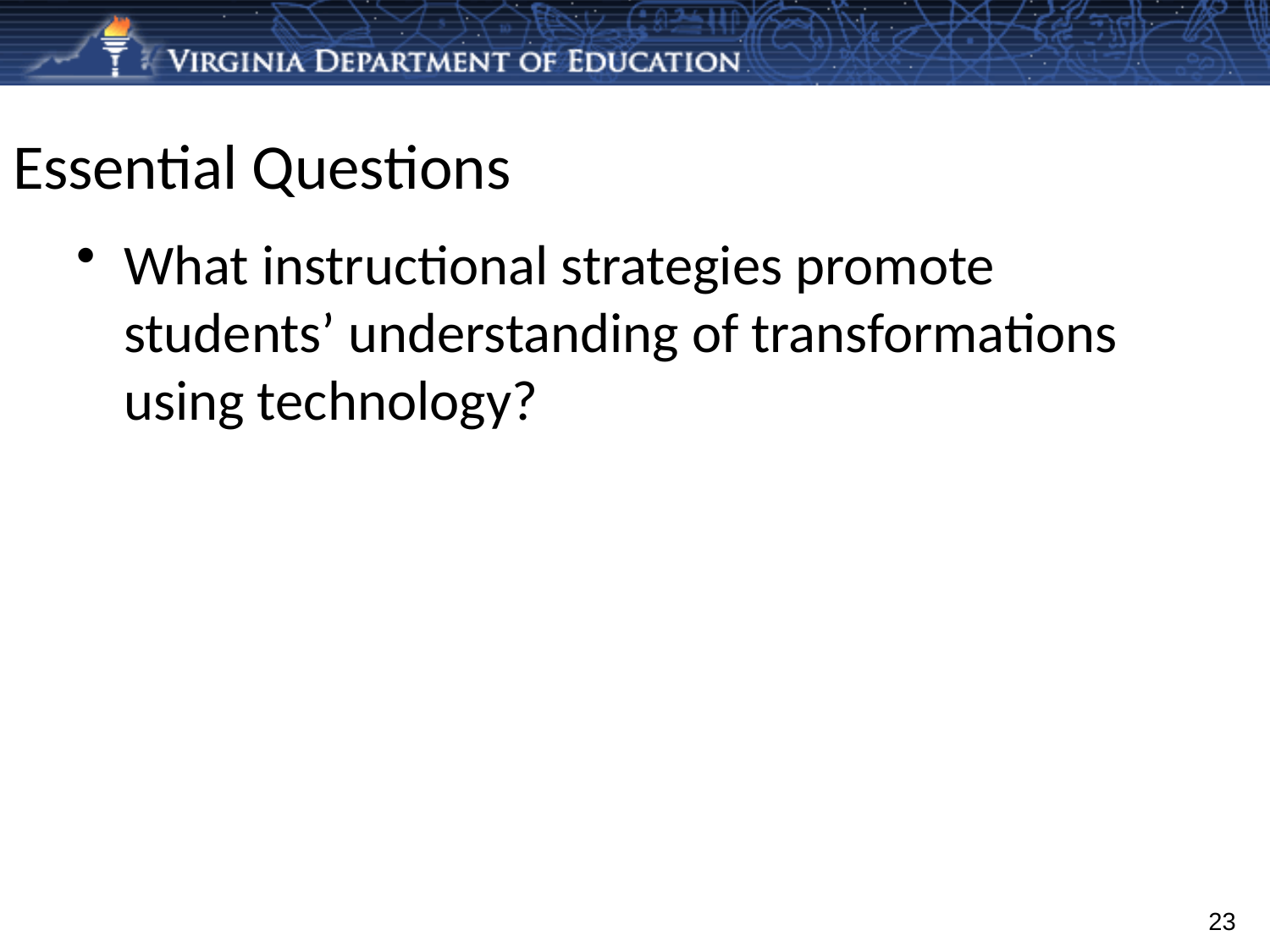

# Essential Questions
What instructional strategies promote students’ understanding of transformations using technology?
23